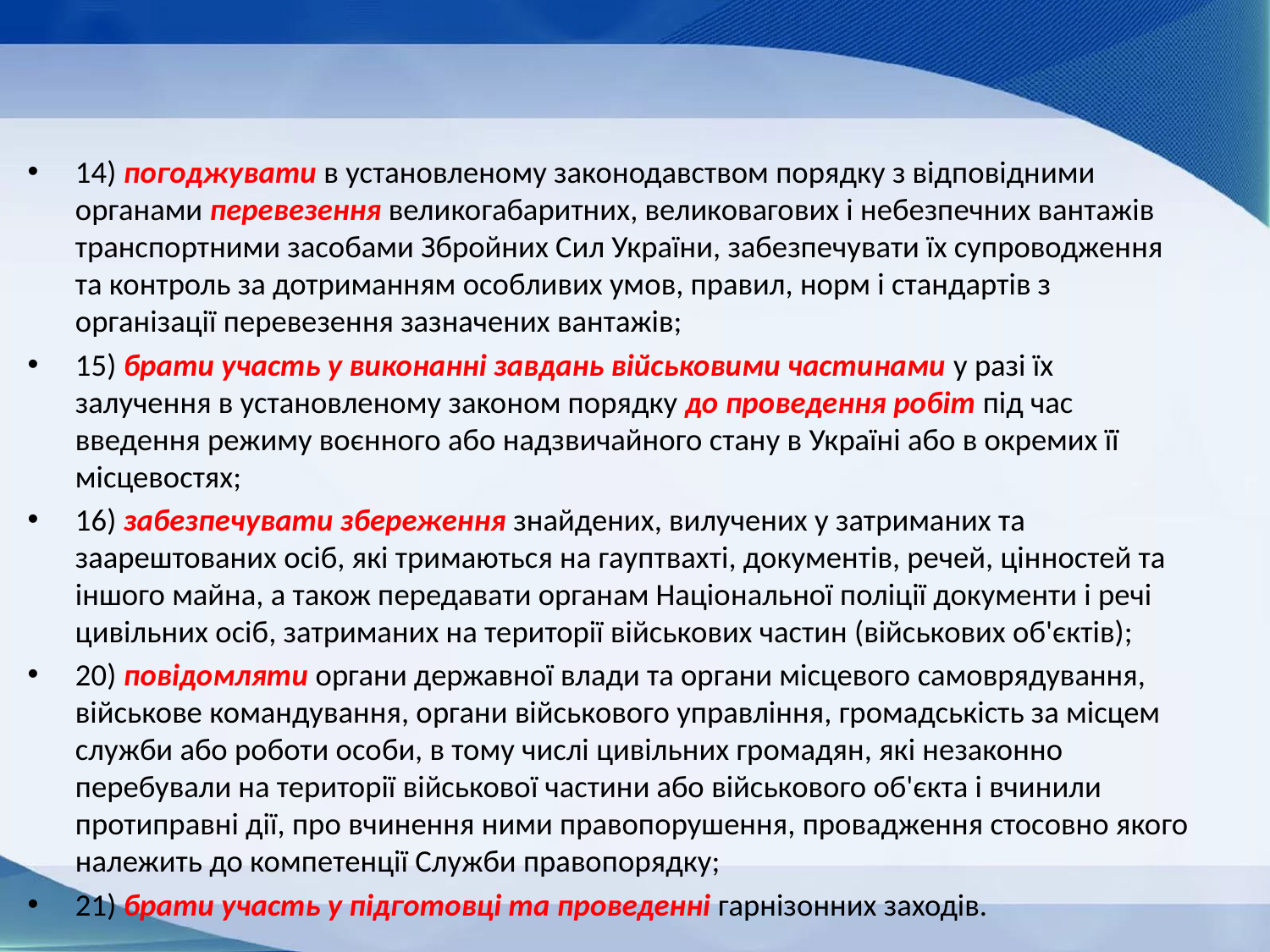

14) погоджувати в установленому законодавством порядку з відповідними органами перевезення великогабаритних, великовагових і небезпечних вантажів транспортними засобами Збройних Сил України, забезпечувати їх супроводження та контроль за дотриманням особливих умов, правил, норм і стандартів з організації перевезення зазначених вантажів;
15) брати участь у виконанні завдань військовими частинами у разі їх залучення в установленому законом порядку до проведення робіт під час введення режиму воєнного або надзвичайного стану в Україні або в окремих її місцевостях;
16) забезпечувати збереження знайдених, вилучених у затриманих та заарештованих осіб, які тримаються на гауптвахті, документів, речей, цінностей та іншого майна, а також передавати органам Національної поліції документи і речі цивільних осіб, затриманих на території військових частин (військових об'єктів);
20) повідомляти органи державної влади та органи місцевого самоврядування, військове командування, органи військового управління, громадськість за місцем служби або роботи особи, в тому числі цивільних громадян, які незаконно перебували на території військової частини або військового об'єкта і вчинили протиправні дії, про вчинення ними правопорушення, провадження стосовно якого належить до компетенції Служби правопорядку;
21) брати участь у підготовці та проведенні гарнізонних заходів.